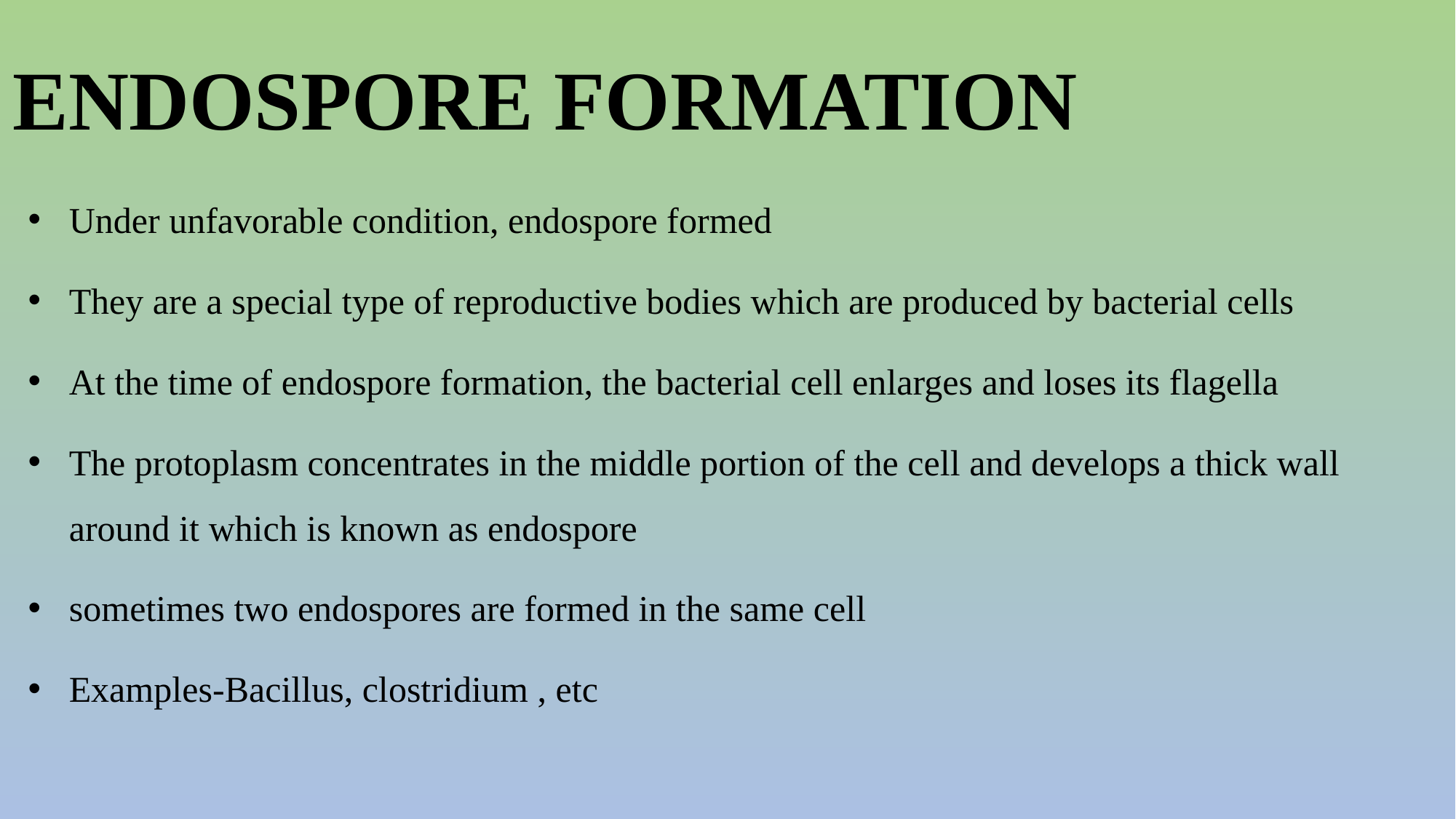

# ENDOSPORE FORMATION
Under unfavorable condition, endospore formed
They are a special type of reproductive bodies which are produced by bacterial cells
At the time of endospore formation, the bacterial cell enlarges and loses its flagella
The protoplasm concentrates in the middle portion of the cell and develops a thick wall around it which is known as endospore
sometimes two endospores are formed in the same cell
Examples-Bacillus, clostridium , etc